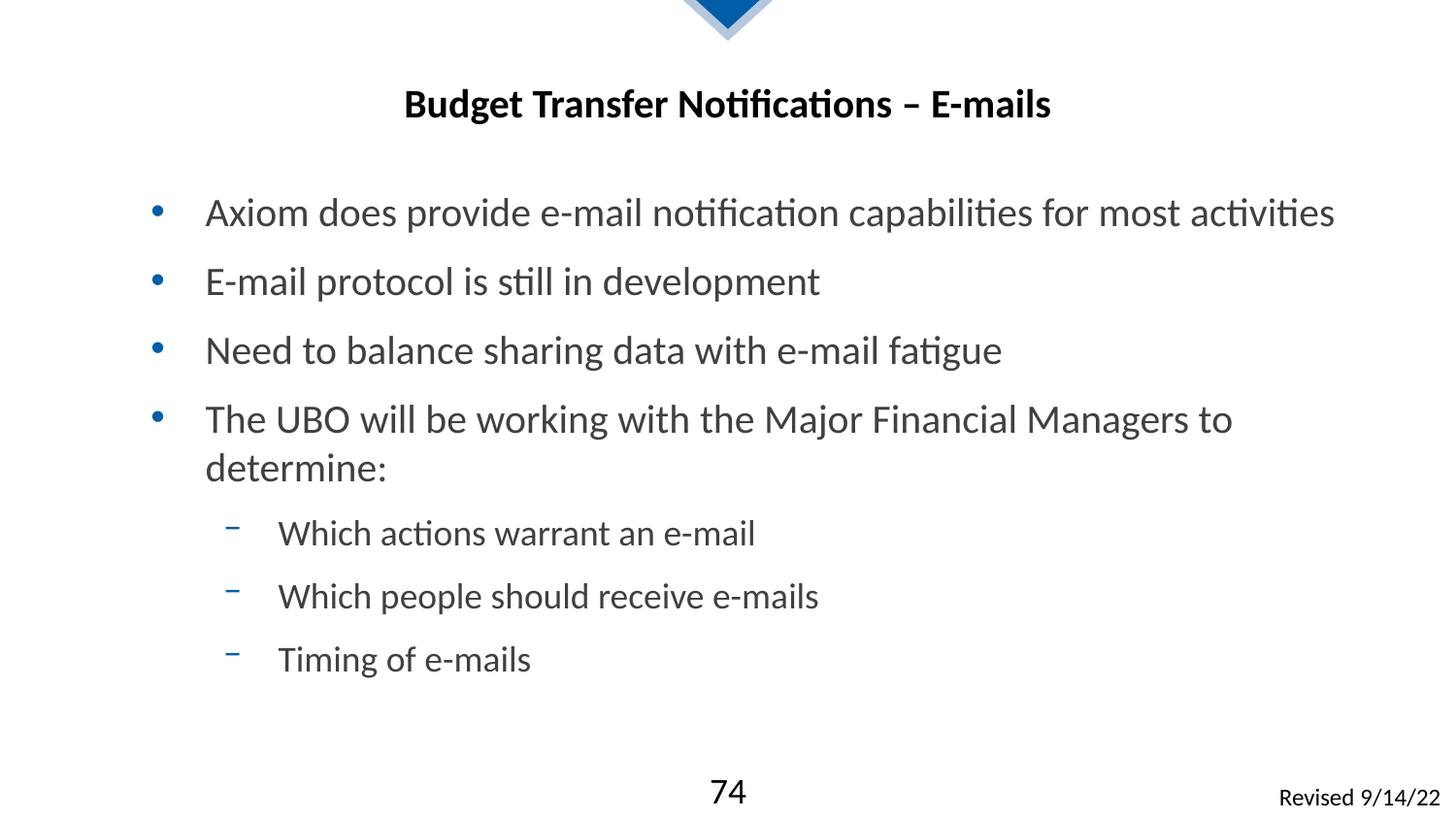

# Budget Transfer Notifications – E-mails
Axiom does provide e-mail notification capabilities for most activities
E-mail protocol is still in development
Need to balance sharing data with e-mail fatigue
The UBO will be working with the Major Financial Managers to determine:
Which actions warrant an e-mail
Which people should receive e-mails
Timing of e-mails
74
Revised 9/14/22